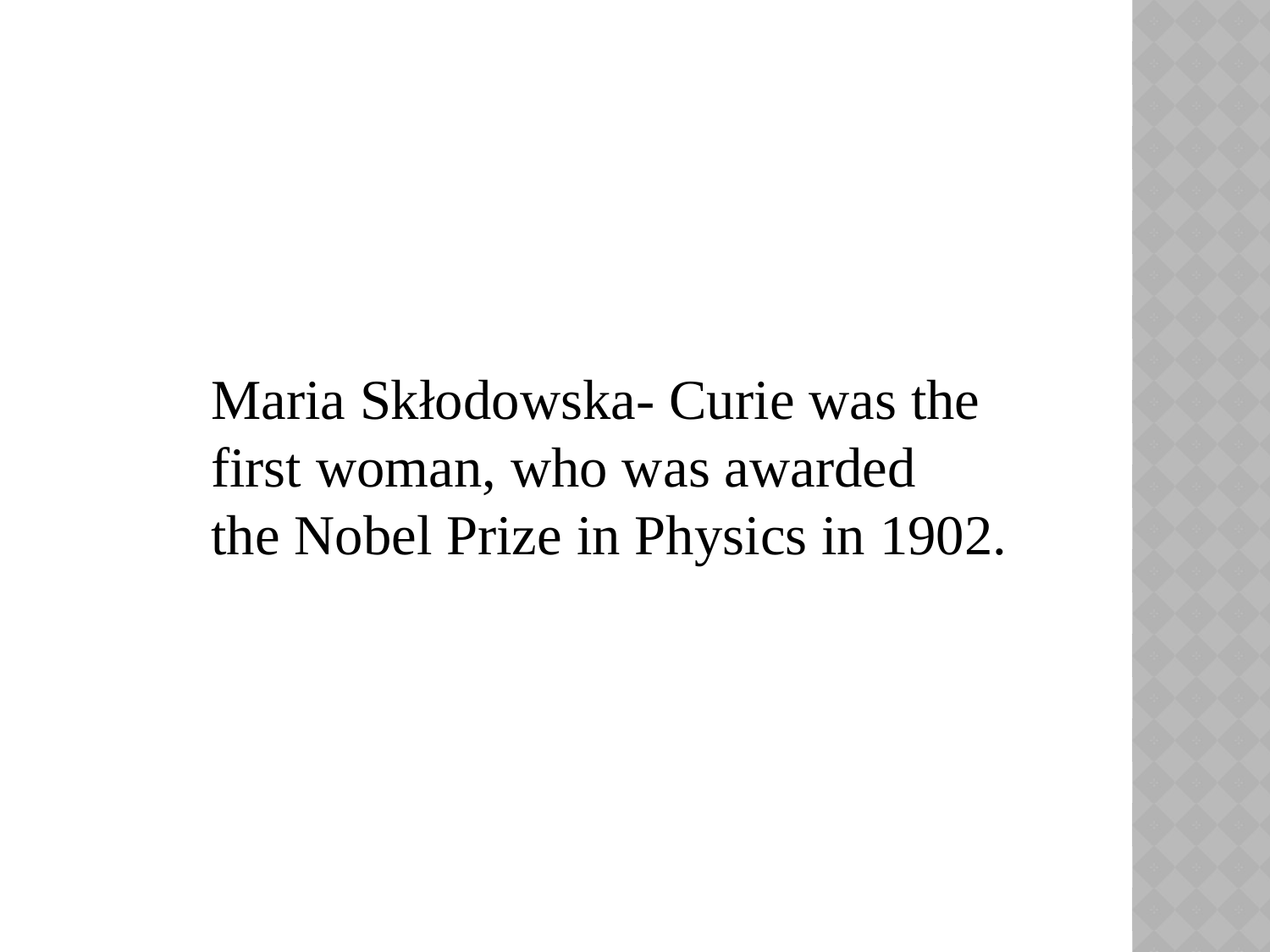

Maria Skłodowska- Curie was the first woman, who was awarded the Nobel Prize in Physics in 1902.